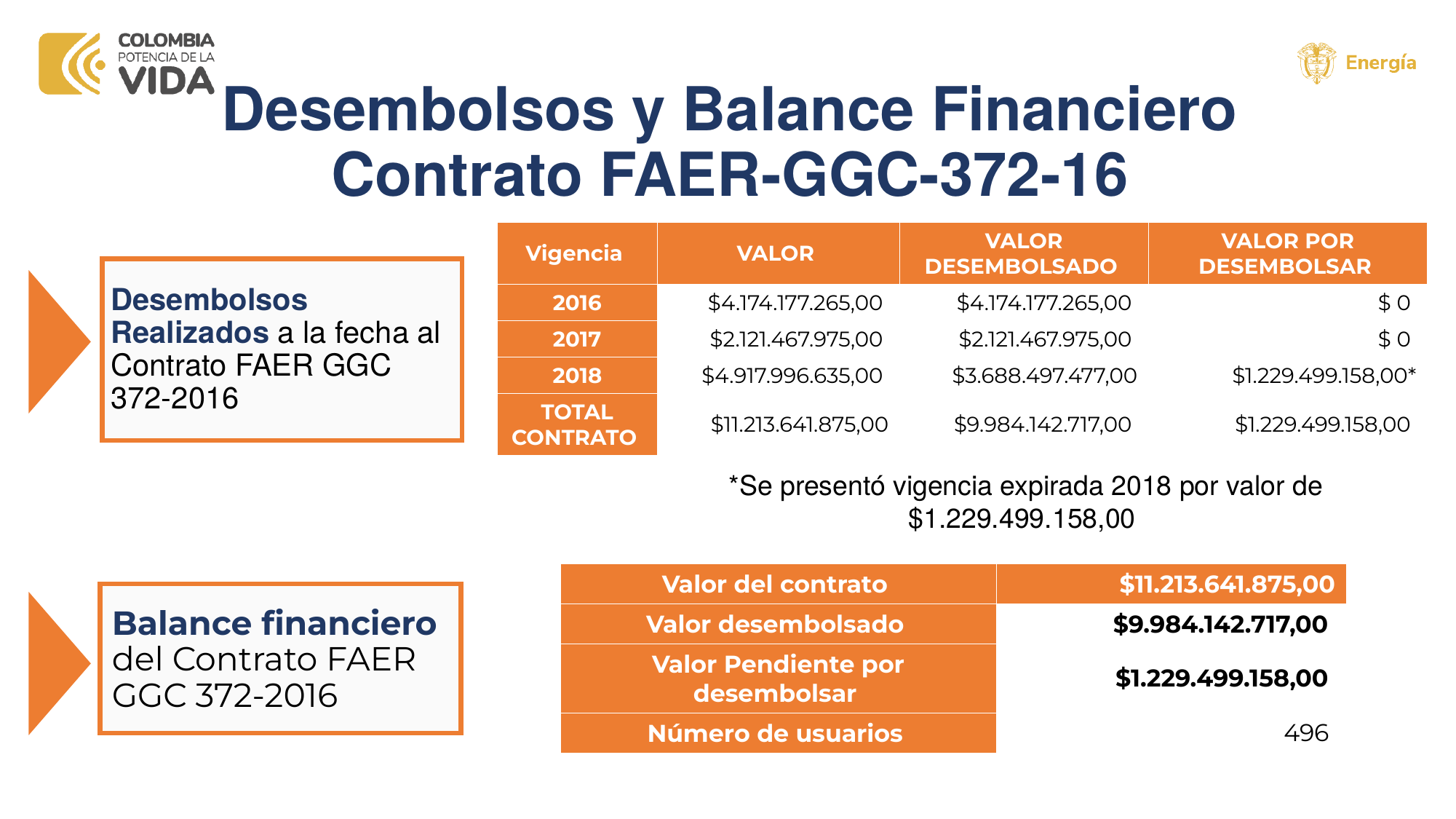

# Desembolsos y Balance Financiero Contrato FAER-GGC-372-16

| Vigencia | VALOR | VALOR DESEMBOLSADO | VALOR POR DESEMBOLSAR |
| --- | --- | --- | --- |
| 2016 | $4.174.177.265,00 | $4.174.177.265,00 | $ 0 |
| 2017 | $2.121.467.975,00 | $2.121.467.975,00 | $ 0 |
| 2018 | $4.917.996.635,00 | $3.688.497.477,00 | $1.229.499.158,00\* |
| TOTAL CONTRATO | $11.213.641.875,00 | $9.984.142.717,00 | $1.229.499.158,00 |

Desembolsos Realizados a la fecha al Contrato FAER GGC 372-2016

*Se presentó vigencia expirada 2018 por valor de $1.229.499.158,00
| Valor del contrato | $11.213.641.875,00 |
| --- | --- |
| Valor desembolsado | $9.984.142.717,00 |
| Valor Pendiente por desembolsar | $1.229.499.158,00 |
| Número de usuarios | 496 |

Balance financiero del Contrato FAER GGC 372-2016